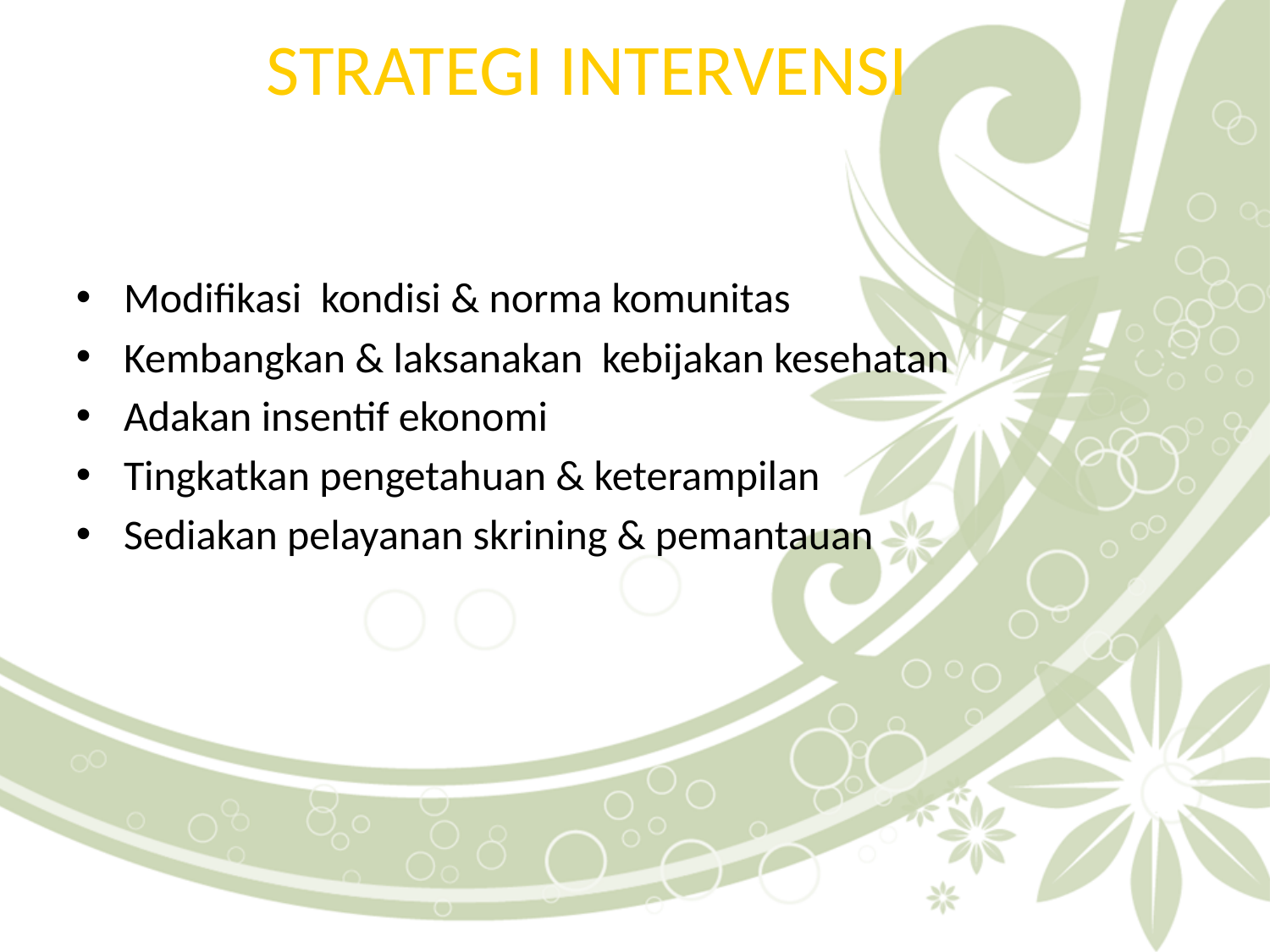

# STRATEGI INTERVENSI
Modifikasi  kondisi & norma komunitas
Kembangkan & laksanakan  kebijakan kesehatan
Adakan insentif ekonomi
Tingkatkan pengetahuan & keterampilan
Sediakan pelayanan skrining & pemantauan